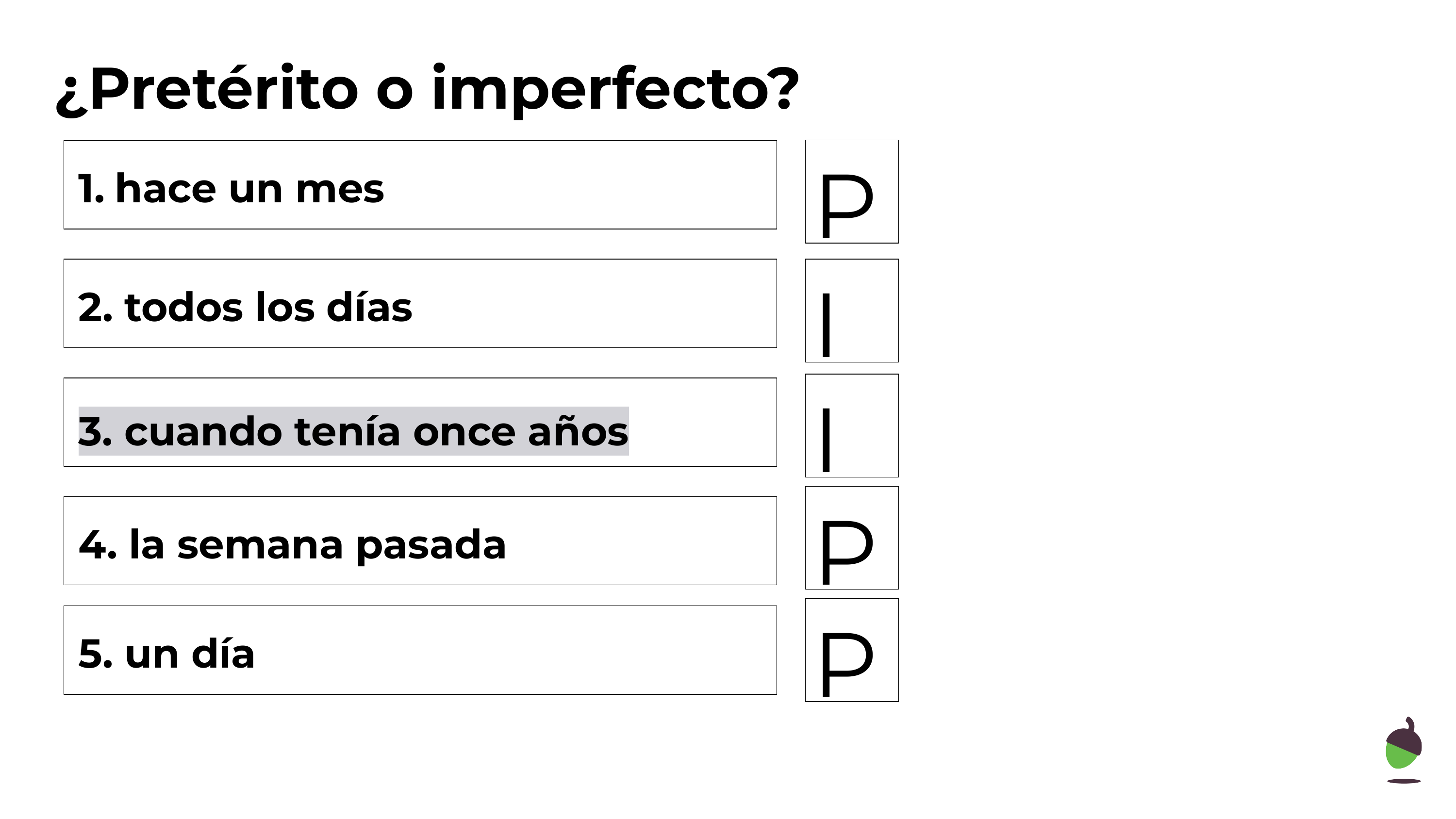

¿Pretérito o imperfecto?
P
hace un mes
2. todos los días
I
I
3. cuando tenía once años
P
4. la semana pasada
P
5. un día